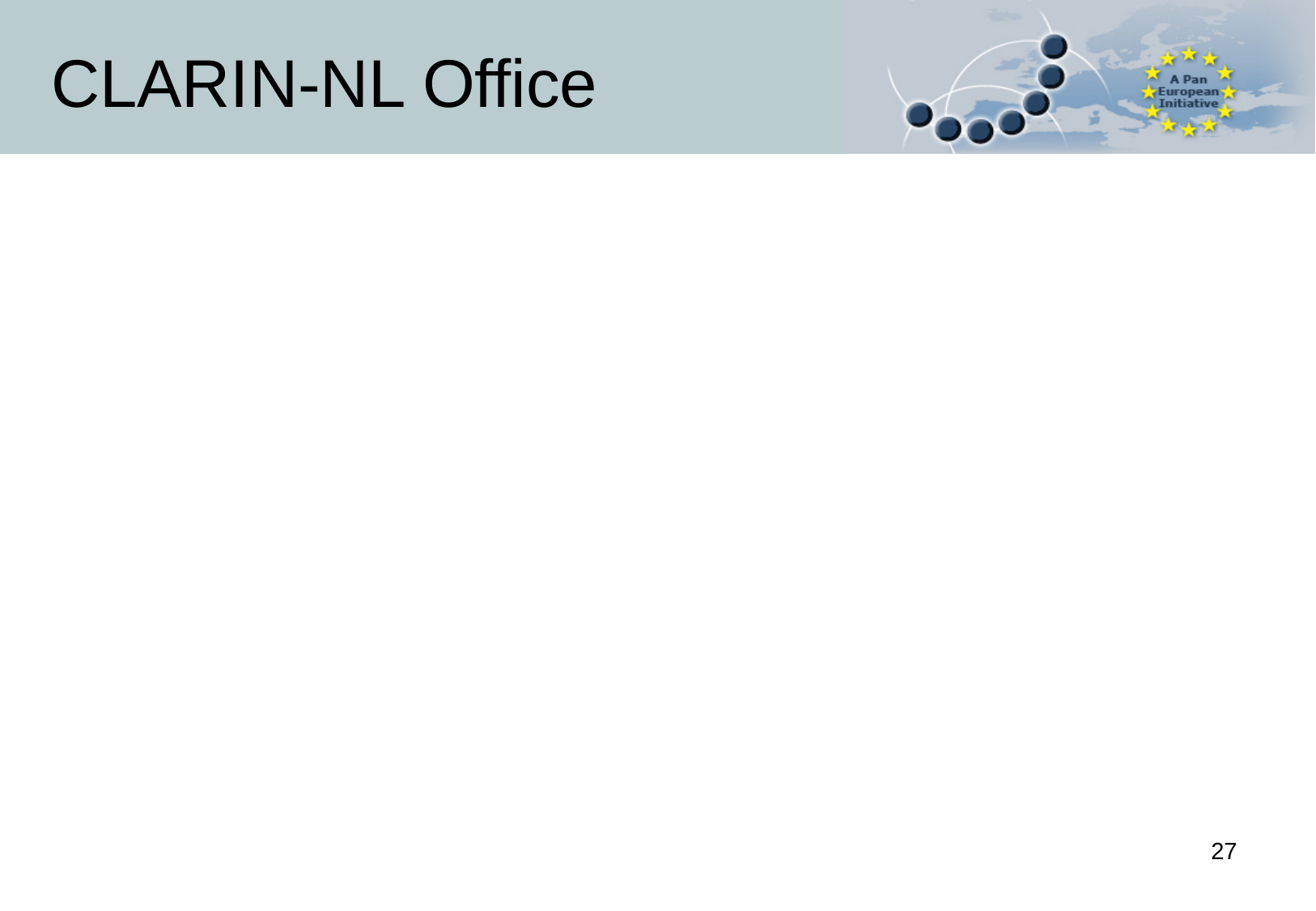

# CLARIN-NL Office
Address
Trans 10, 3512 JK Utrecht k. 2.33 and 2.37
Tel nr: +31 30 253 5745 or +31 30 253 6279
E-mail: clarinnl@uu.nl
Jan Odijk (Programme Director)
Jolien Scholten (Project Secretary)

27